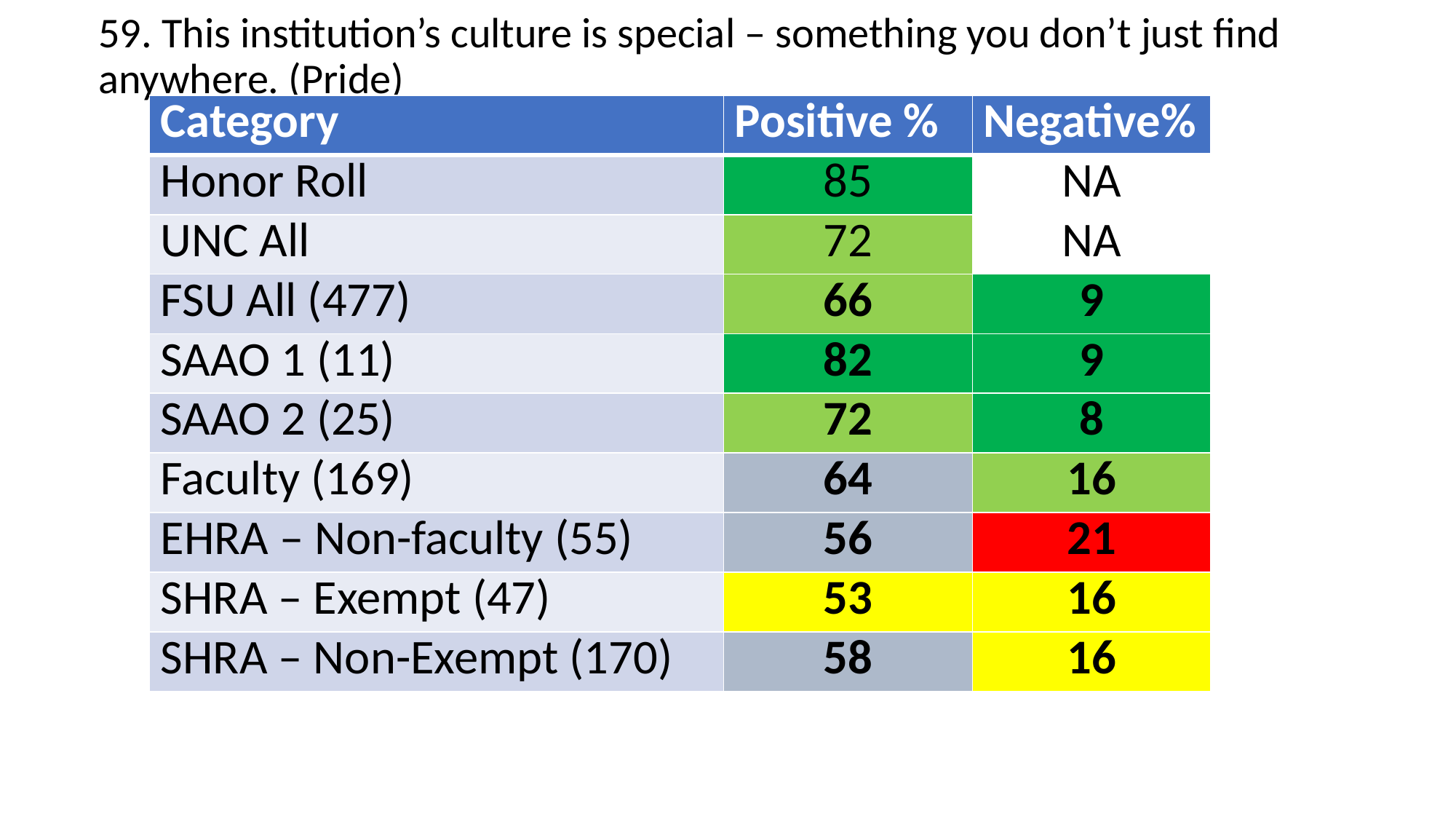

59. This institution’s culture is special – something you don’t just find anywhere. (Pride)
| Category | Positive % | Negative% |
| --- | --- | --- |
| Honor Roll | 85 | NA |
| UNC All | 72 | NA |
| FSU All (477) | 66 | 9 |
| SAAO 1 (11) | 82 | 9 |
| SAAO 2 (25) | 72 | 8 |
| Faculty (169) | 64 | 16 |
| EHRA – Non-faculty (55) | 56 | 21 |
| SHRA – Exempt (47) | 53 | 16 |
| SHRA – Non-Exempt (170) | 58 | 16 |